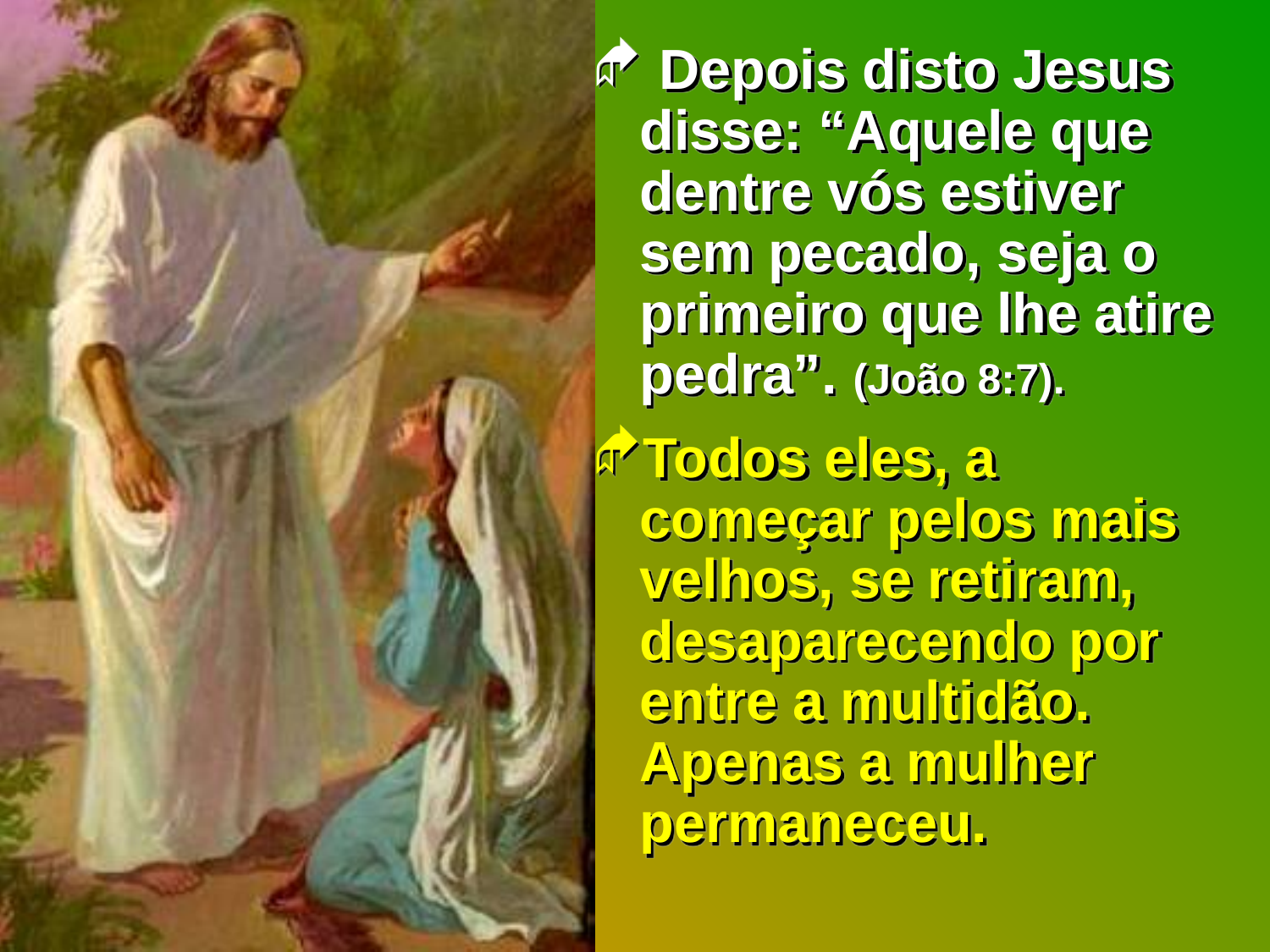

Depois disto Jesus disse: “Aquele que dentre vós estiver sem pecado, seja o primeiro que lhe atire pedra”. (João 8:7).
Todos eles, a começar pelos mais velhos, se retiram, desaparecendo por entre a multidão. Apenas a mulher permaneceu.